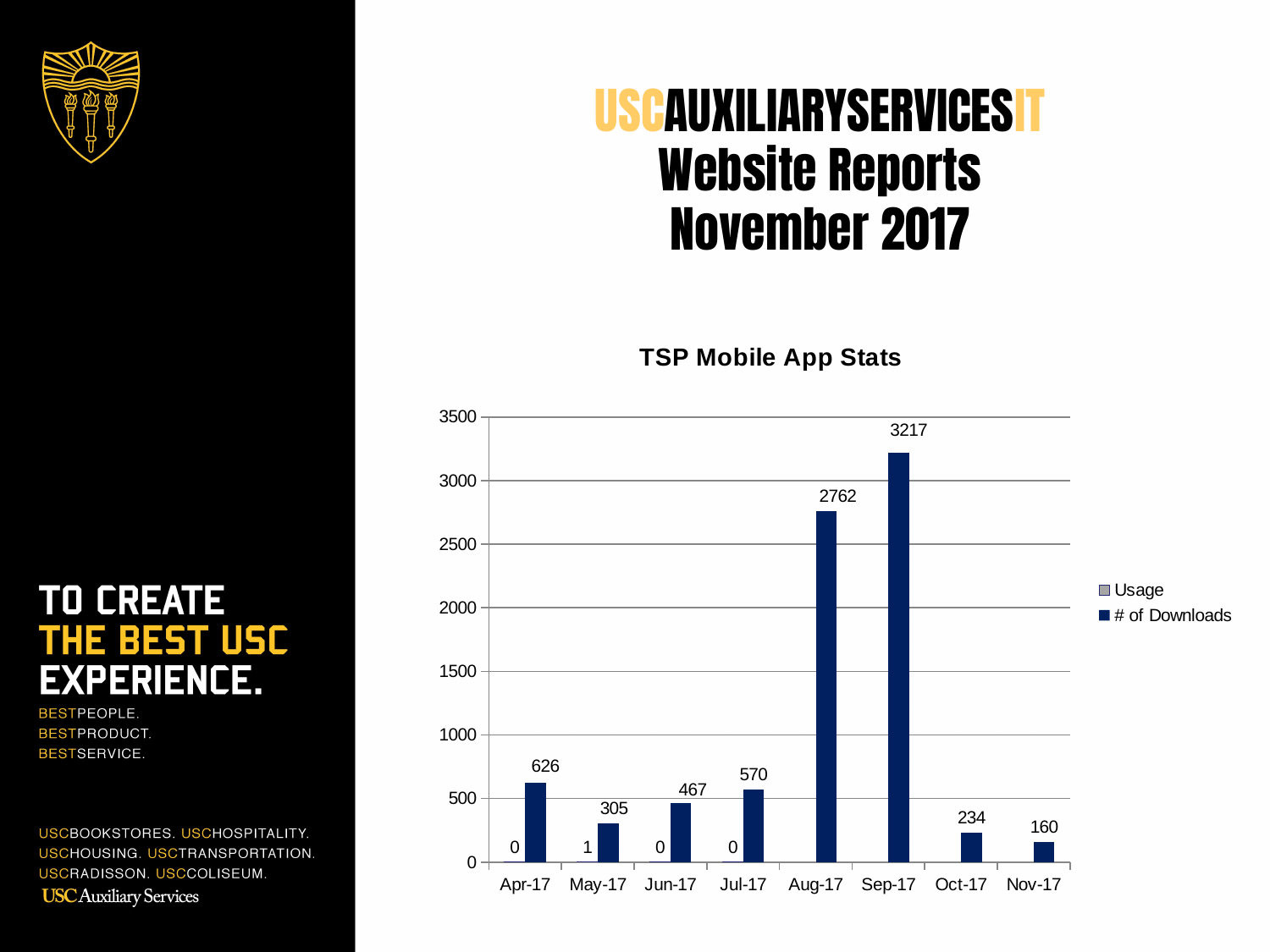

# USCAUXILIARYSERVICESIT Website Reports November 2017

[unsupported chart]